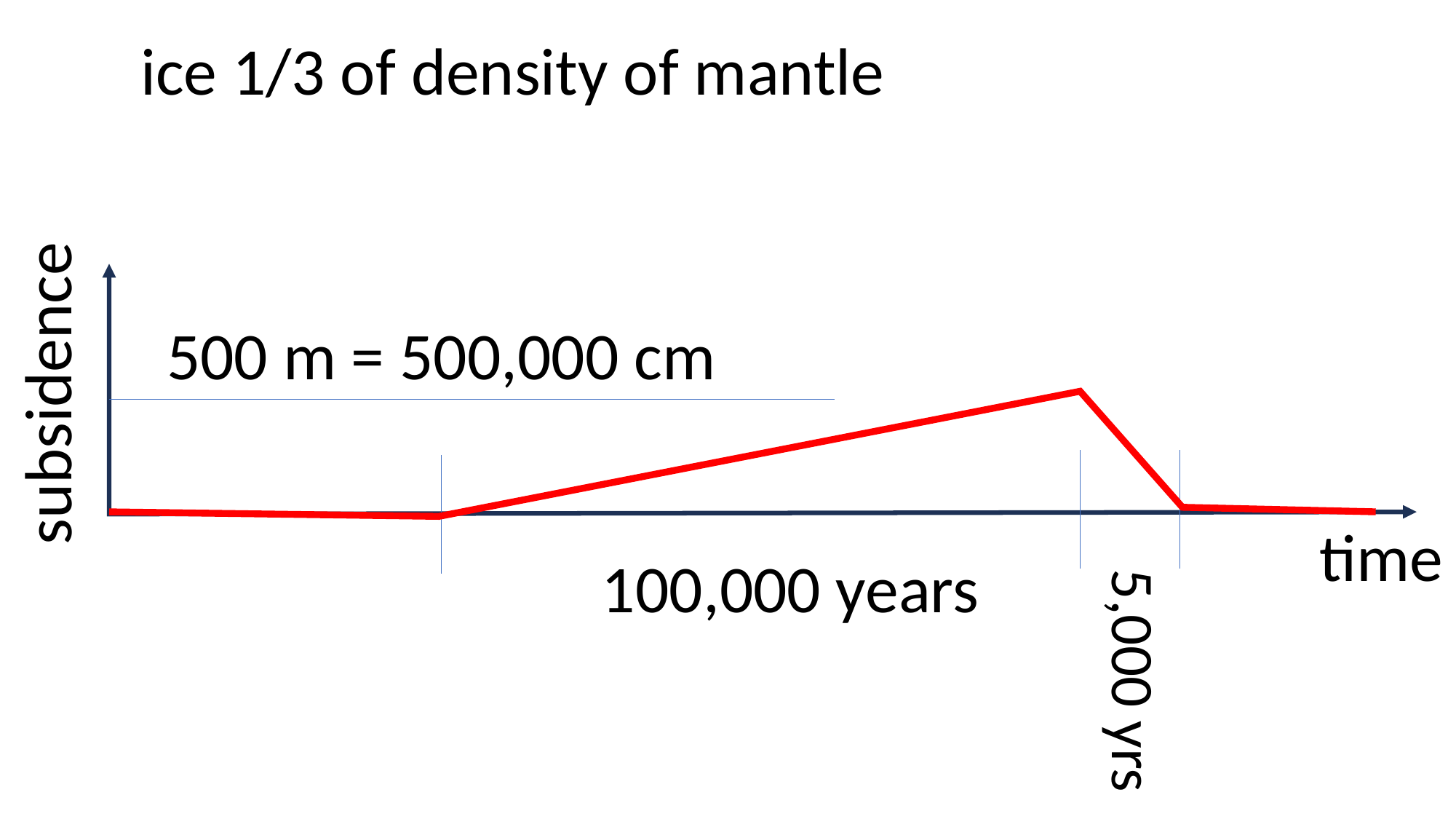

ice 1/3 of density of mantle

500 m = 500,000 cm
subsidence

time
100,000 years
5,000 yrs